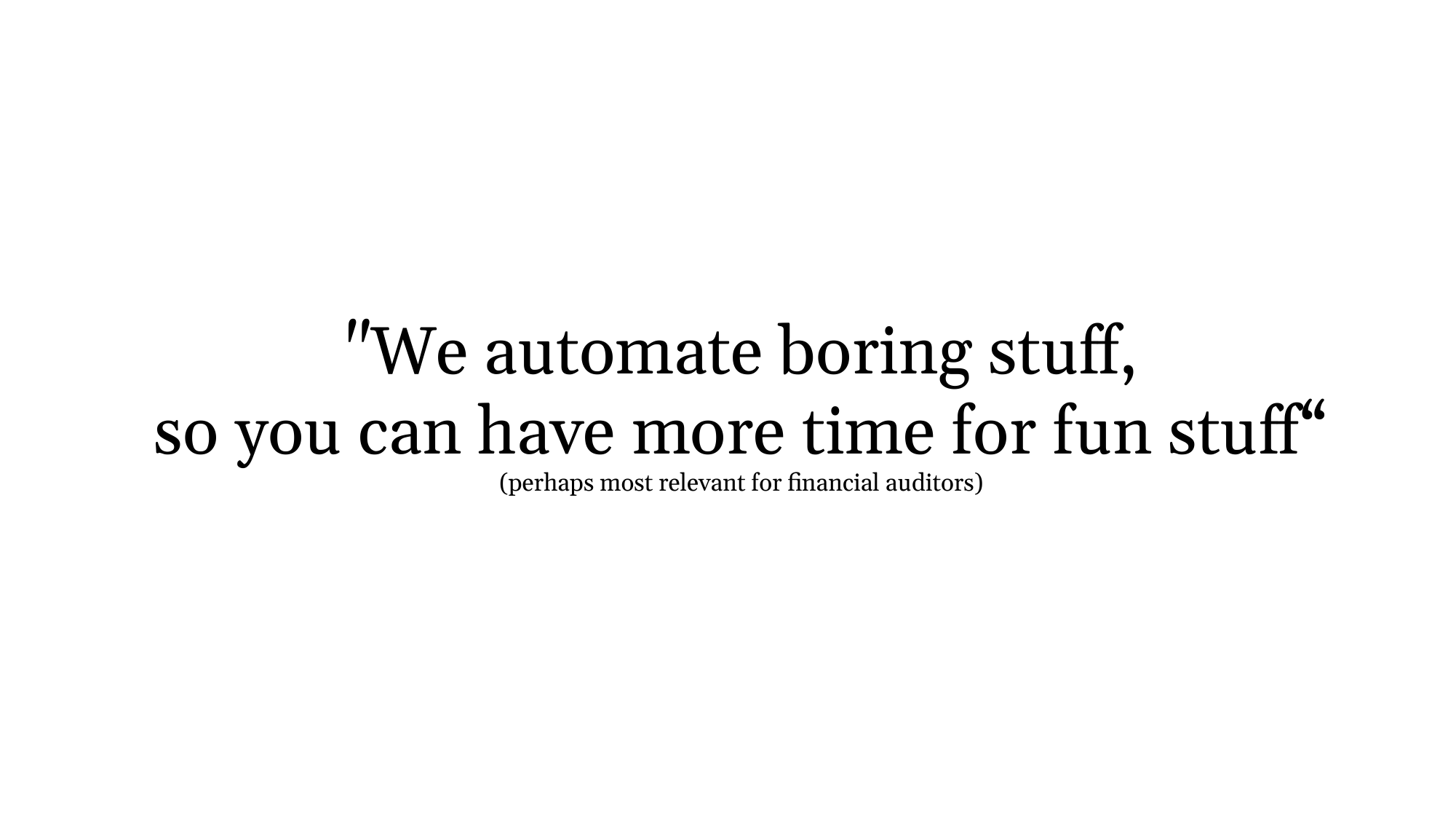

"We automate boring stuff,
so you can have more time for fun stuff“
(perhaps most relevant for financial auditors)